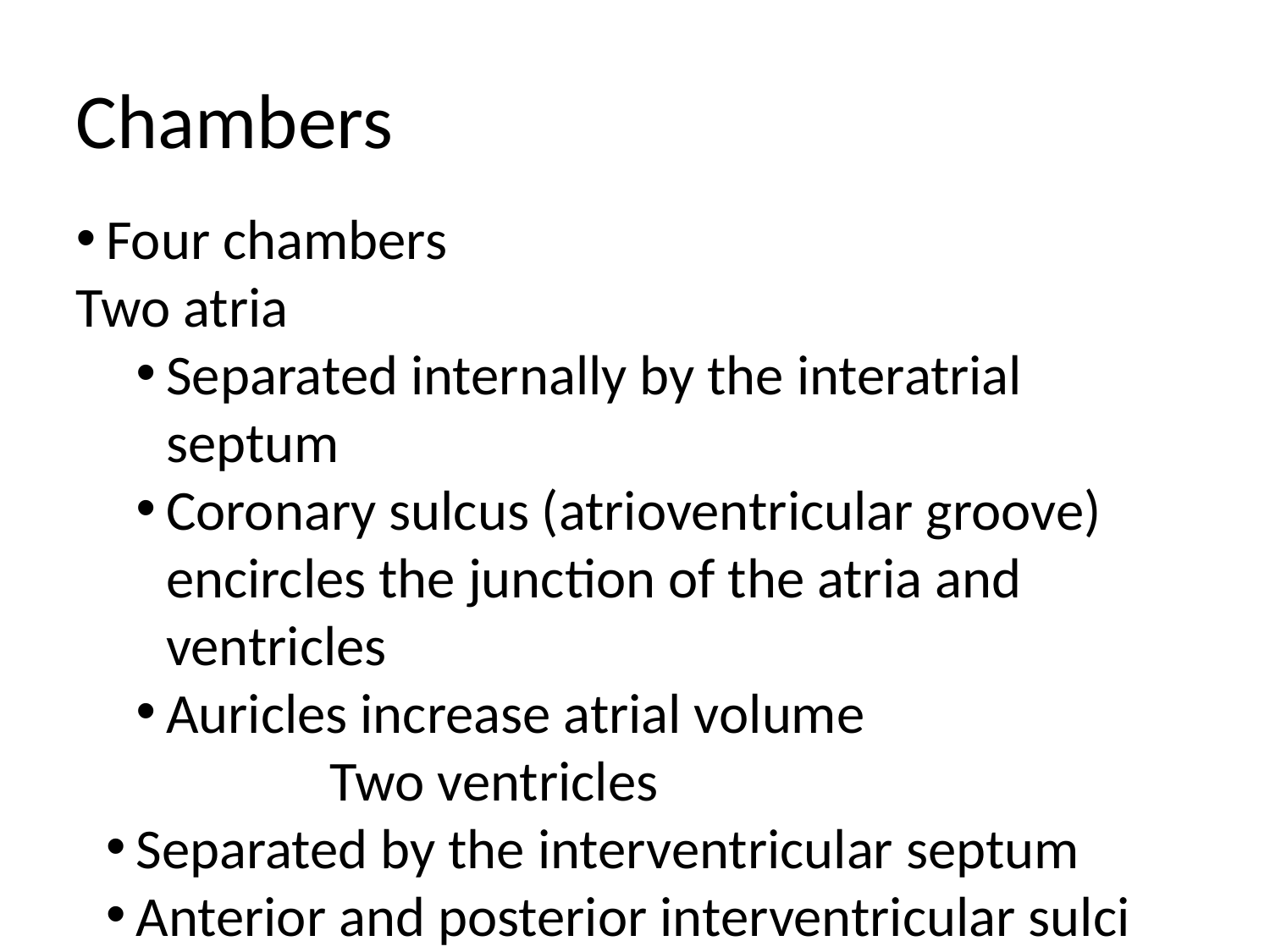

Chambers
Four chambers
Two atria
Separated internally by the interatrial septum
Coronary sulcus (atrioventricular groove) encircles the junction of the atria and ventricles
Auricles increase atrial volume
		Two ventricles
Separated by the interventricular septum
Anterior and posterior interventricular sulci mark the position of the septum externally